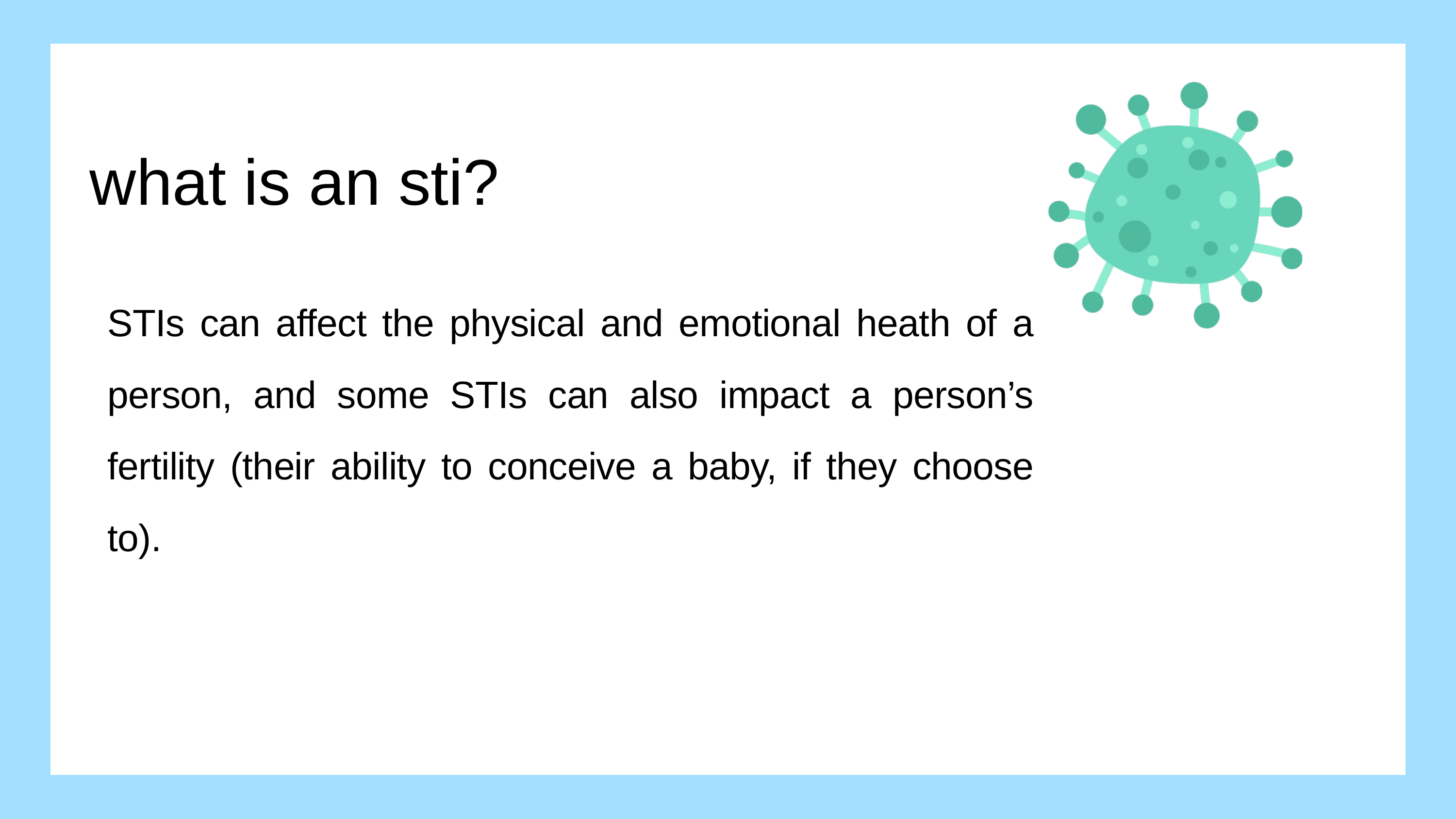

what is an sti?
STIs can affect the physical and emotional heath of a person, and some STIs can also impact a person’s fertility (their ability to conceive a baby, if they choose to).